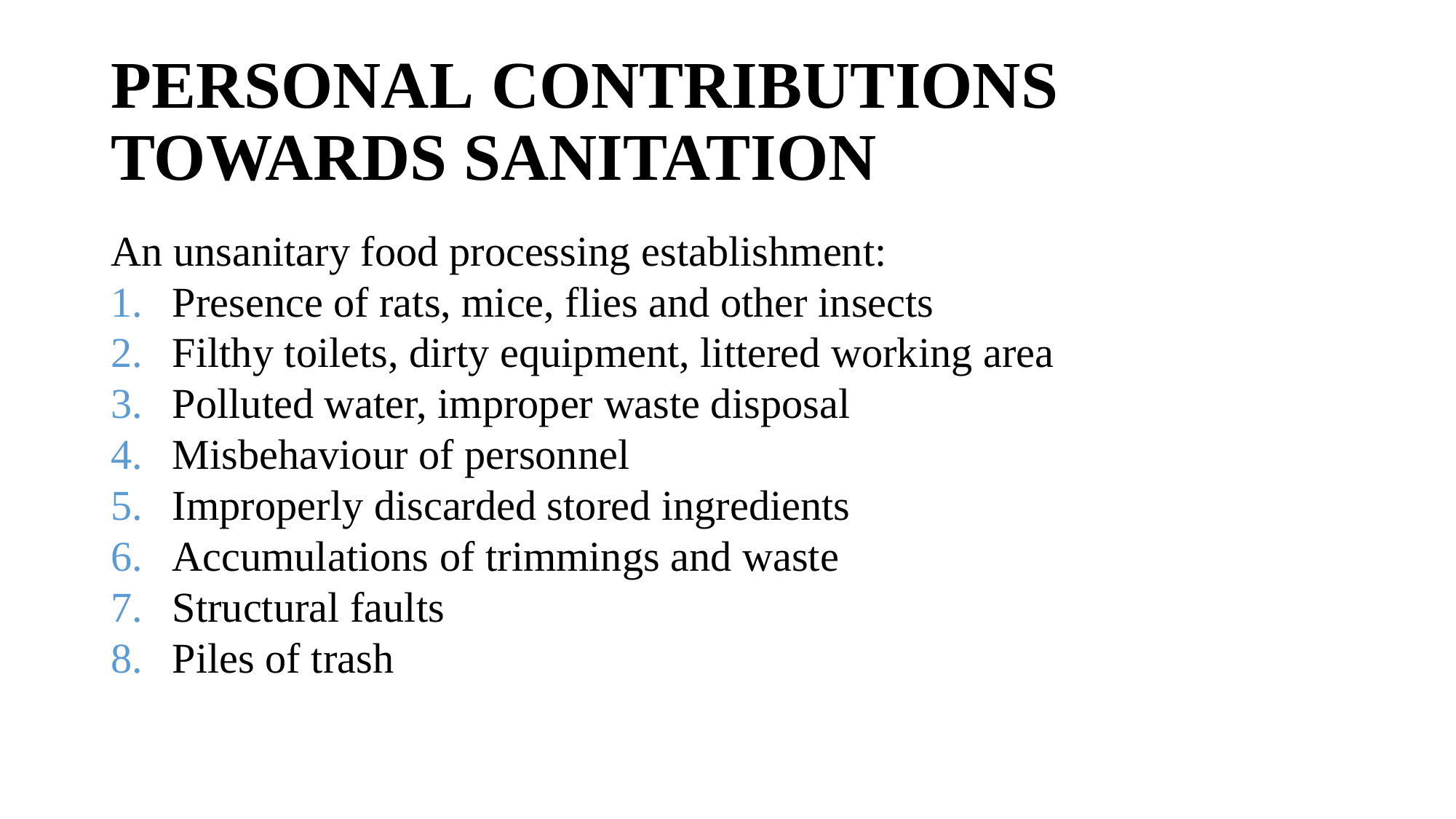

# PERSONAL CONTRIBUTIONS TOWARDS SANITATION
An unsanitary food processing establishment:
Presence of rats, mice, flies and other insects
Filthy toilets, dirty equipment, littered working area
Polluted water, improper waste disposal
Misbehaviour of personnel
Improperly discarded stored ingredients
Accumulations of trimmings and waste
Structural faults
Piles of trash